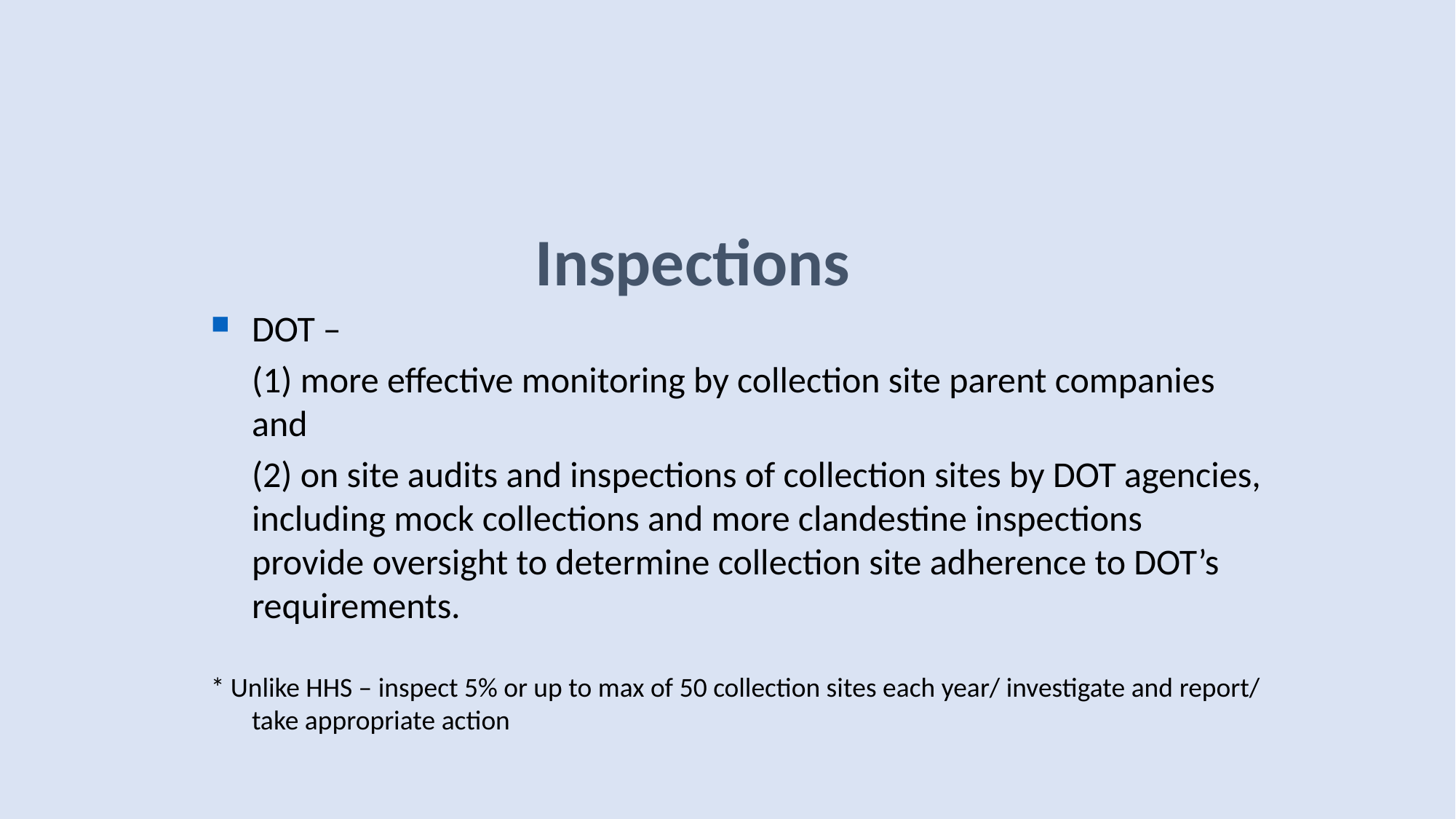

#

Inspections
DOT –
	(1) more effective monitoring by collection site parent companies and
	(2) on site audits and inspections of collection sites by DOT agencies, including mock collections and more clandestine inspections provide oversight to determine collection site adherence to DOT’s requirements.

* Unlike HHS – inspect 5% or up to max of 50 collection sites each year/ investigate and report/ take appropriate action